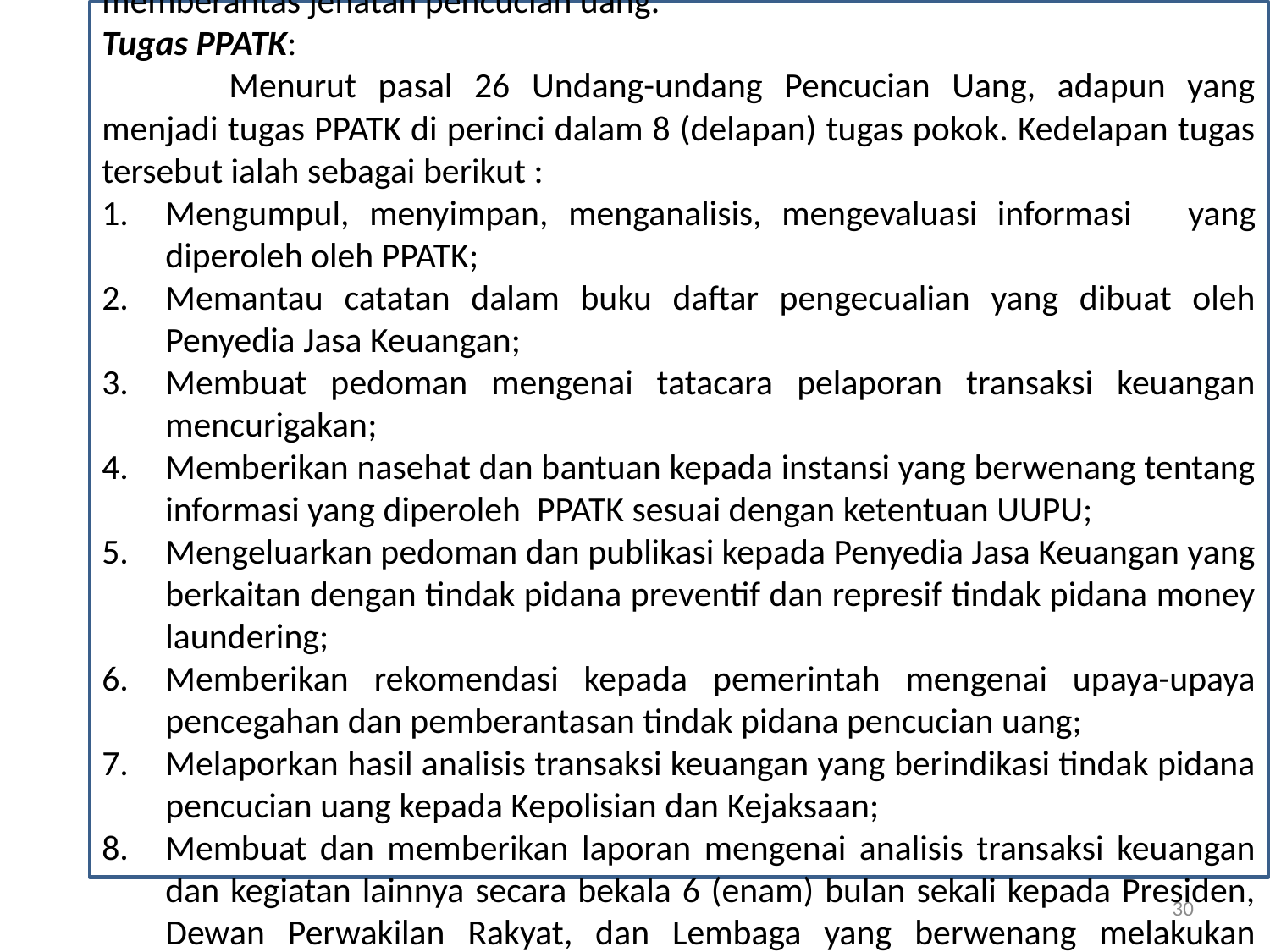

B. Tugas dan Wewenang PPATK
	UUPU memberikan tugas dan wewenang yang bertujuan dalam rangka memberantas jehatan pencucian uang.
Tugas PPATK:
	Menurut pasal 26 Undang-undang Pencucian Uang, adapun yang menjadi tugas PPATK di perinci dalam 8 (delapan) tugas pokok. Kedelapan tugas tersebut ialah sebagai berikut :
Mengumpul, menyimpan, menganalisis, mengevaluasi informasi    yang diperoleh oleh PPATK;
Memantau catatan dalam buku daftar pengecualian yang dibuat oleh Penyedia Jasa Keuangan;
Membuat pedoman mengenai tatacara pelaporan transaksi keuangan mencurigakan;
Memberikan nasehat dan bantuan kepada instansi yang berwenang tentang informasi yang diperoleh  PPATK sesuai dengan ketentuan UUPU;
Mengeluarkan pedoman dan publikasi kepada Penyedia Jasa Keuangan yang berkaitan dengan tindak pidana preventif dan represif tindak pidana money laundering;
Memberikan rekomendasi kepada pemerintah mengenai upaya-upaya pencegahan dan pemberantasan tindak pidana pencucian uang;
Melaporkan hasil analisis transaksi keuangan yang berindikasi tindak pidana pencucian uang kepada Kepolisian dan Kejaksaan;
Membuat dan memberikan laporan mengenai analisis transaksi keuangan dan kegiatan lainnya secara bekala 6 (enam) bulan sekali kepada Presiden, Dewan Perwakilan Rakyat, dan Lembaga yang berwenang melakukan pengawasan terhadap Penyedia Jasa Keuangan;
30